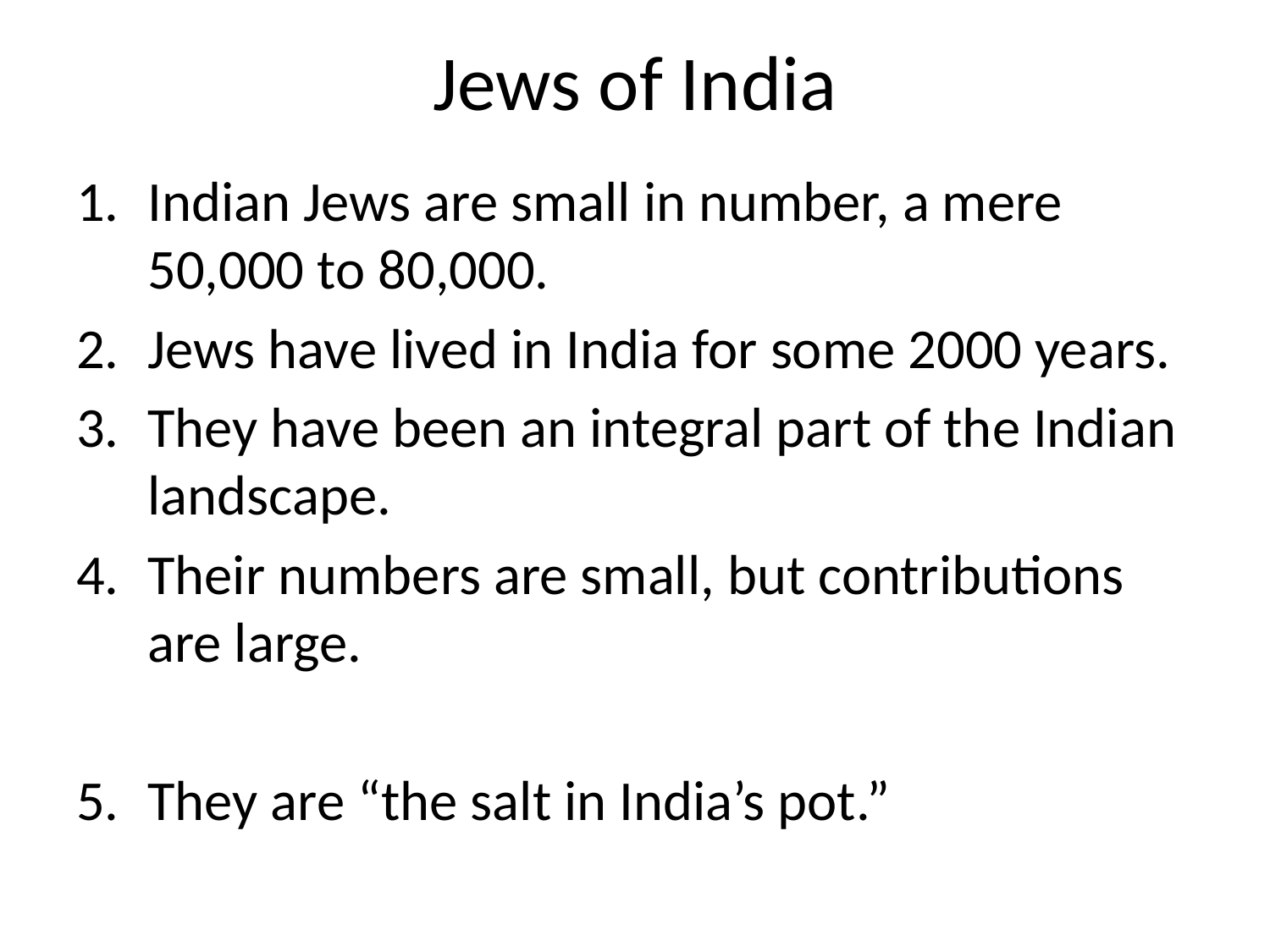

# Jews of India
Indian Jews are small in number, a mere  50,000 to 80,000.
Jews have lived in India for some 2000 years.
They have been an integral part of the Indian landscape.
Their numbers are small, but contributions are large.

They are “the salt in India’s pot.”